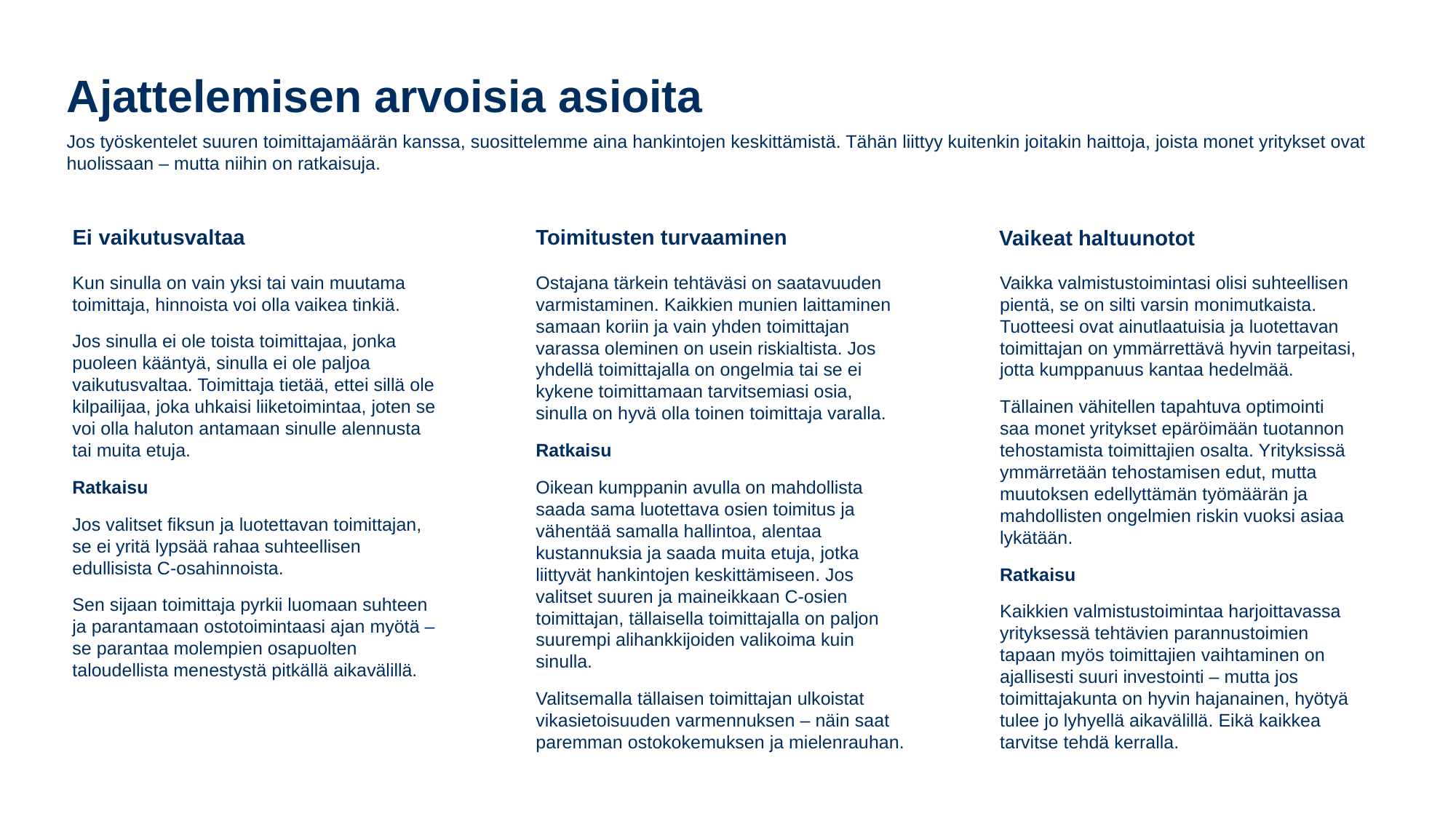

Ajattelemisen arvoisia asioita
Jos työskentelet suuren toimittajamäärän kanssa, suosittelemme aina hankintojen keskittämistä. Tähän liittyy kuitenkin joitakin haittoja, joista monet yritykset ovat huolissaan – mutta niihin on ratkaisuja.
Ei vaikutusvaltaa
Toimitusten turvaaminen
Vaikeat haltuunotot
Kun sinulla on vain yksi tai vain muutama toimittaja, hinnoista voi olla vaikea tinkiä.
Jos sinulla ei ole toista toimittajaa, jonka puoleen kääntyä, sinulla ei ole paljoa vaikutusvaltaa. Toimittaja tietää, ettei sillä ole kilpailijaa, joka uhkaisi liiketoimintaa, joten se voi olla haluton antamaan sinulle alennusta tai muita etuja.
Ratkaisu
Jos valitset fiksun ja luotettavan toimittajan, se ei yritä lypsää rahaa suhteellisen edullisista C-osahinnoista.
Sen sijaan toimittaja pyrkii luomaan suhteen ja parantamaan ostotoimintaasi ajan myötä – se parantaa molempien osapuolten taloudellista menestystä pitkällä aikavälillä.
Ostajana tärkein tehtäväsi on saatavuuden varmistaminen. Kaikkien munien laittaminen samaan koriin ja vain yhden toimittajan varassa oleminen on usein riskialtista. Jos yhdellä toimittajalla on ongelmia tai se ei kykene toimittamaan tarvitsemiasi osia, sinulla on hyvä olla toinen toimittaja varalla.
Ratkaisu
Oikean kumppanin avulla on mahdollista saada sama luotettava osien toimitus ja vähentää samalla hallintoa, alentaa kustannuksia ja saada muita etuja, jotka liittyvät hankintojen keskittämiseen. Jos valitset suuren ja maineikkaan C-osien toimittajan, tällaisella toimittajalla on paljon suurempi alihankkijoiden valikoima kuin sinulla.
Valitsemalla tällaisen toimittajan ulkoistat vikasietoisuuden varmennuksen – näin saat paremman ostokokemuksen ja mielenrauhan.
Vaikka valmistustoimintasi olisi suhteellisen pientä, se on silti varsin monimutkaista. Tuotteesi ovat ainutlaatuisia ja luotettavan toimittajan on ymmärrettävä hyvin tarpeitasi, jotta kumppanuus kantaa hedelmää.
Tällainen vähitellen tapahtuva optimointi saa monet yritykset epäröimään tuotannon tehostamista toimittajien osalta. Yrityksissä ymmärretään tehostamisen edut, mutta muutoksen edellyttämän työmäärän ja mahdollisten ongelmien riskin vuoksi asiaa lykätään.
Ratkaisu
Kaikkien valmistustoimintaa harjoittavassa yrityksessä tehtävien parannustoimien tapaan myös toimittajien vaihtaminen on ajallisesti suuri investointi – mutta jos toimittajakunta on hyvin hajanainen, hyötyä tulee jo lyhyellä aikavälillä. Eikä kaikkea tarvitse tehdä kerralla.